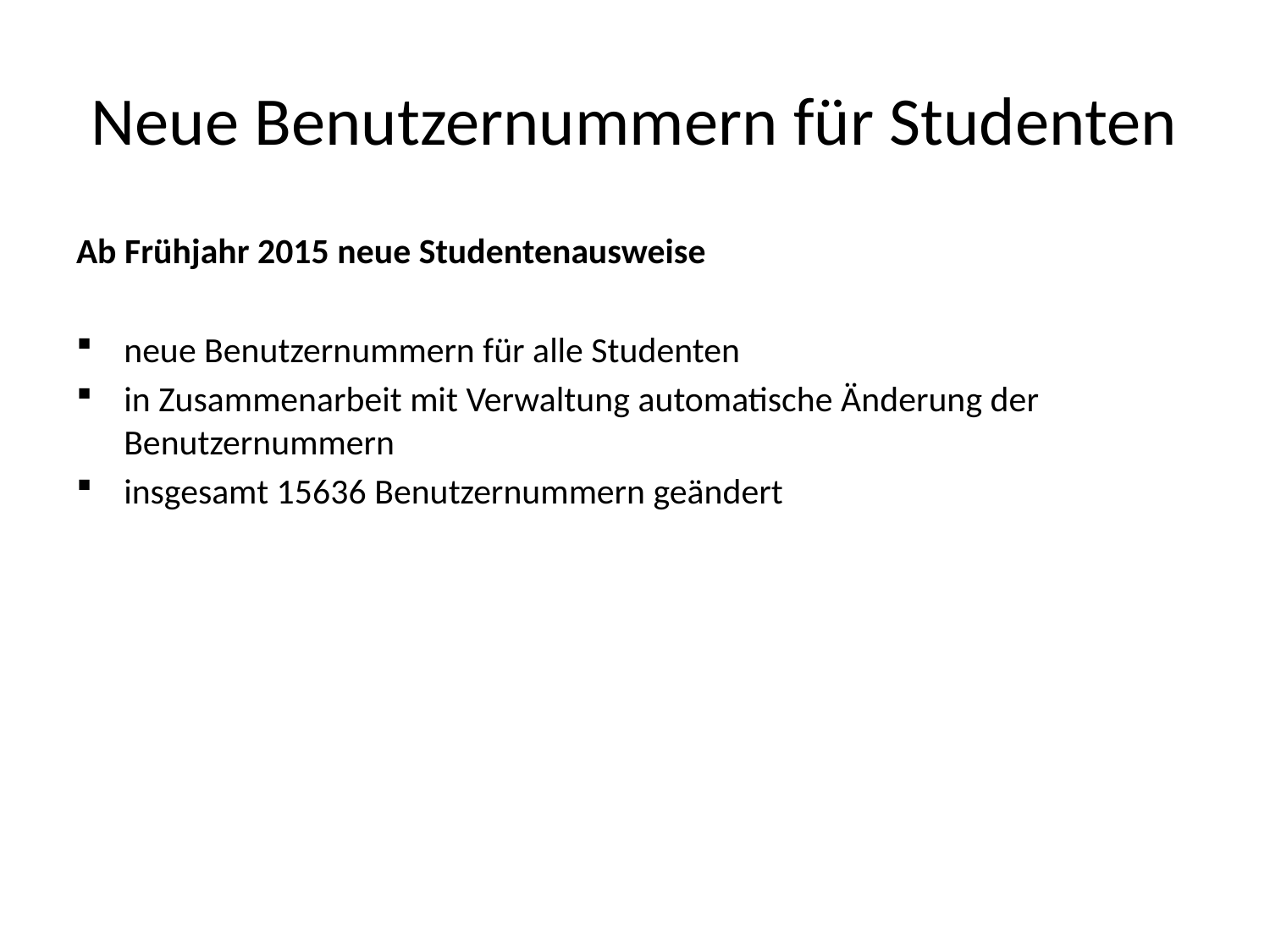

# Neue Benutzernummern für Studenten
Ab Frühjahr 2015 neue Studentenausweise

neue Benutzernummern für alle Studenten
in Zusammenarbeit mit Verwaltung automatische Änderung der Benutzernummern
insgesamt 15636 Benutzernummern geändert